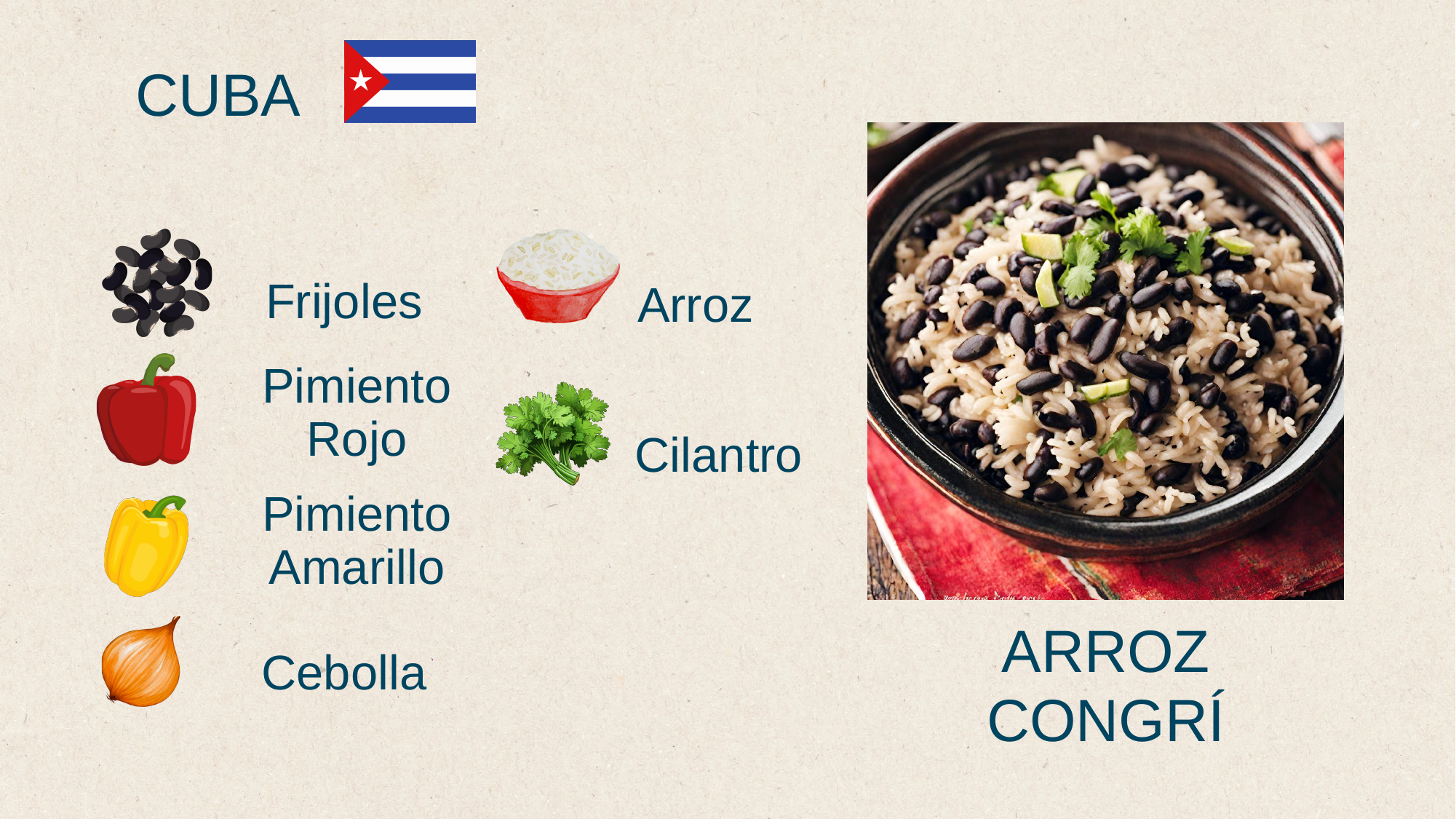

CUBA

Frijoles
Arroz

Pimiento Rojo

Cilantro
Pimiento Amarillo

ARROZ CONGRÍ
Cebolla